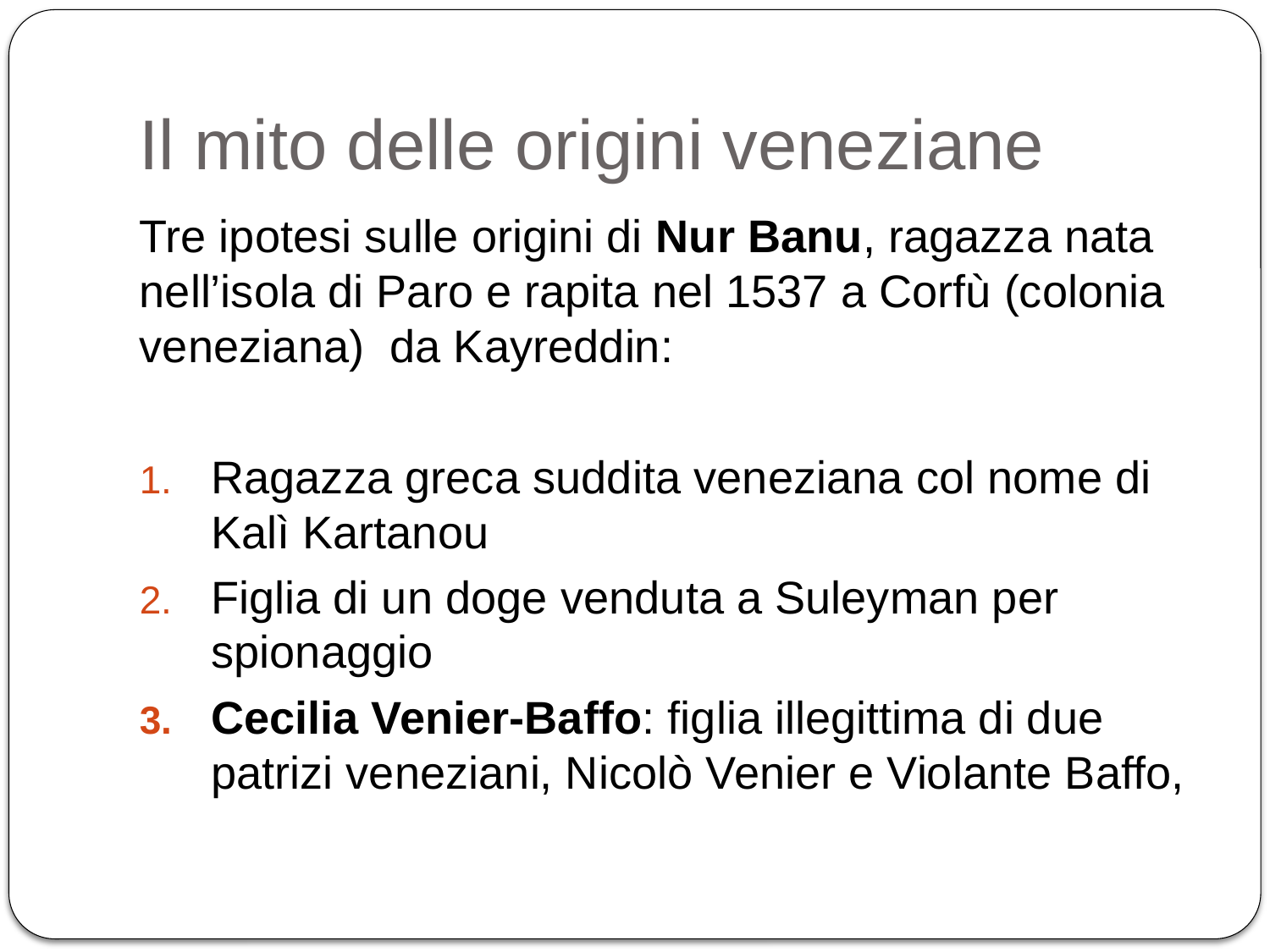

# Il mito delle origini veneziane
Tre ipotesi sulle origini di Nur Banu, ragazza nata nell’isola di Paro e rapita nel 1537 a Corfù (colonia veneziana)  da Kayreddin:

Ragazza greca suddita veneziana col nome di Kalì Kartanou
Figlia di un doge venduta a Suleyman per spionaggio
Cecilia Venier-Baffo: figlia illegittima di due patrizi veneziani, Nicolò Venier e Violante Baffo,